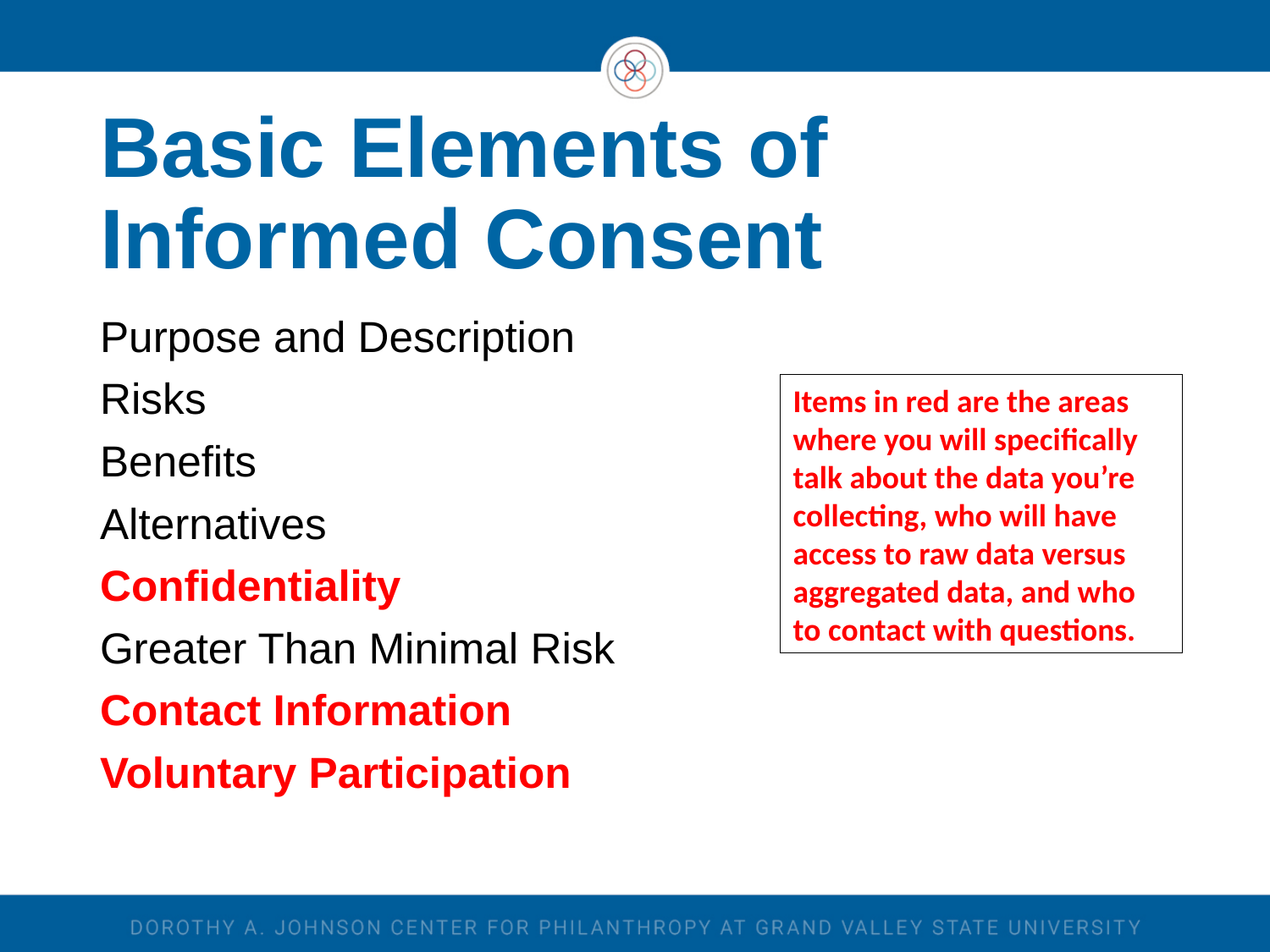

# Basic Elements of Informed Consent
Purpose and Description
Risks
Benefits
Alternatives
Confidentiality
Greater Than Minimal Risk
Contact Information
Voluntary Participation

Items in red are the areas where you will specifically talk about the data you’re collecting, who will have access to raw data versus aggregated data, and who to contact with questions.